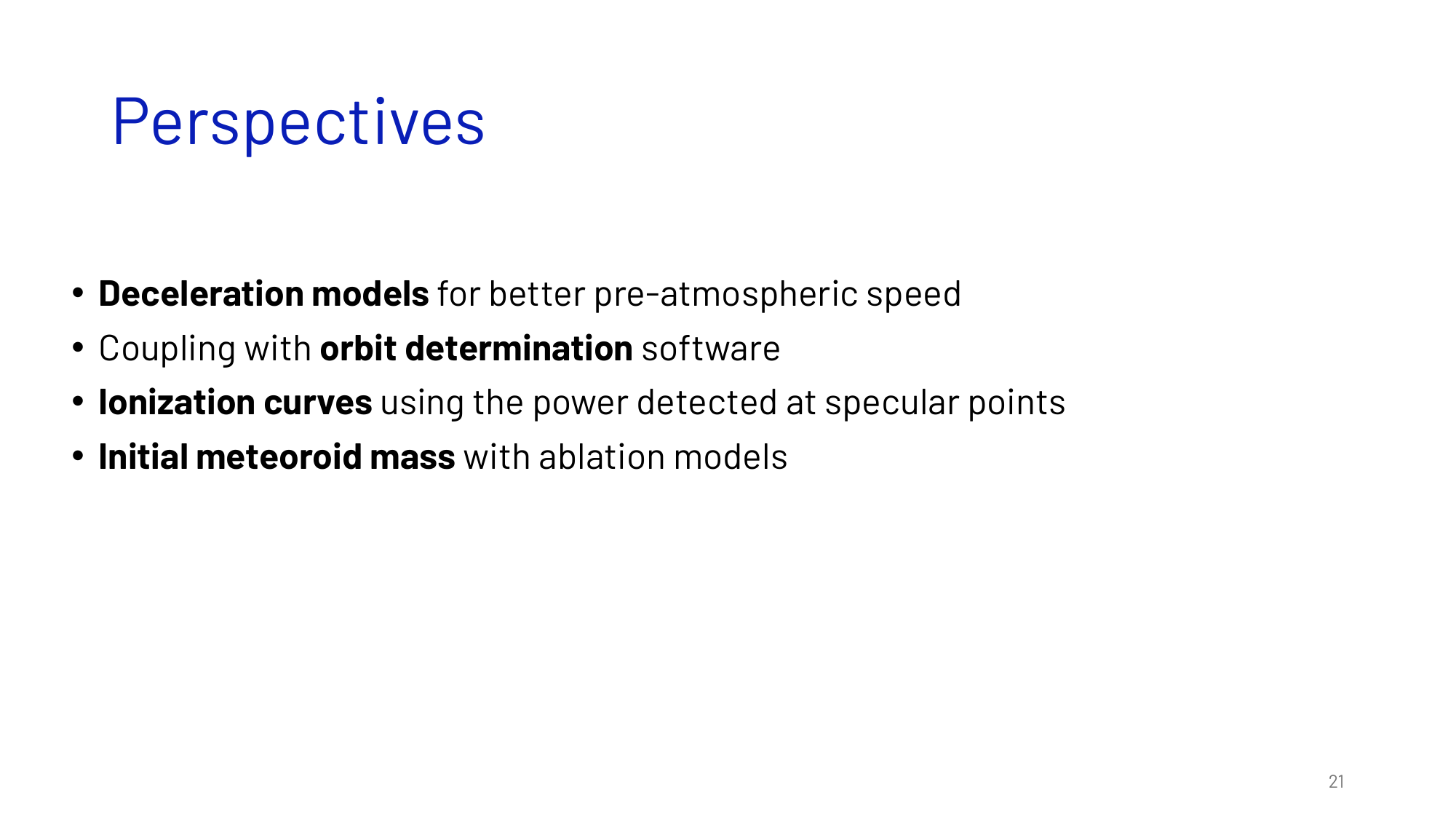

# Perspectives

Deceleration models for better pre-atmospheric speed
Coupling with orbit determination software
Ionization curves using the power detected at specular points
Initial meteoroid mass with ablation models
21